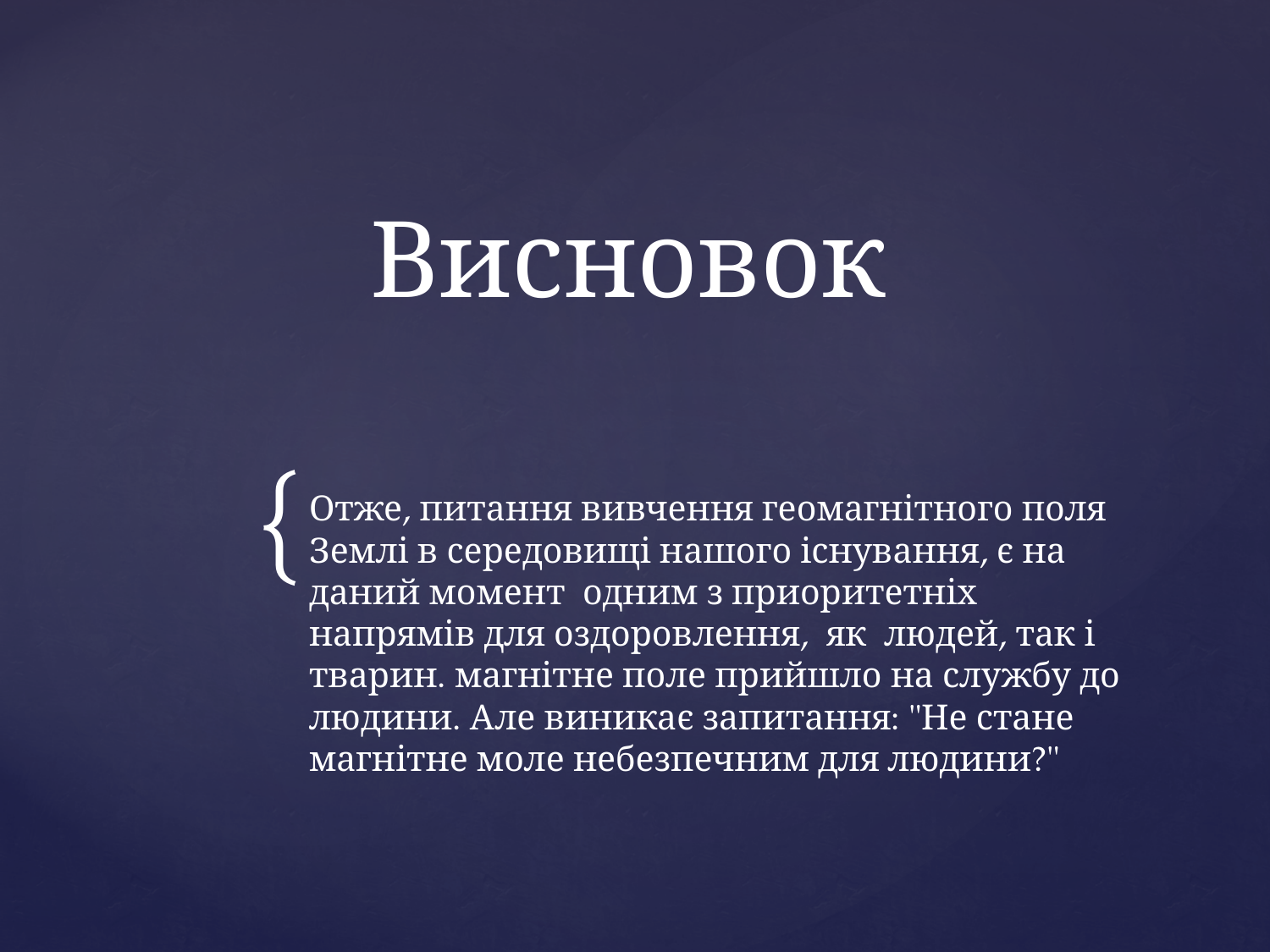

# Висновок
Отже, питання вивчення геомагнітного поля  Землі в середовищі нашого існування, є на даний момент  одним з приоритетніх напрямів для оздоровлення,  як  людей, так і тварин. магнітне поле прийшло на службу до людини. Але виникає запитання: "Не стане магнітне моле небезпечним для людини?"